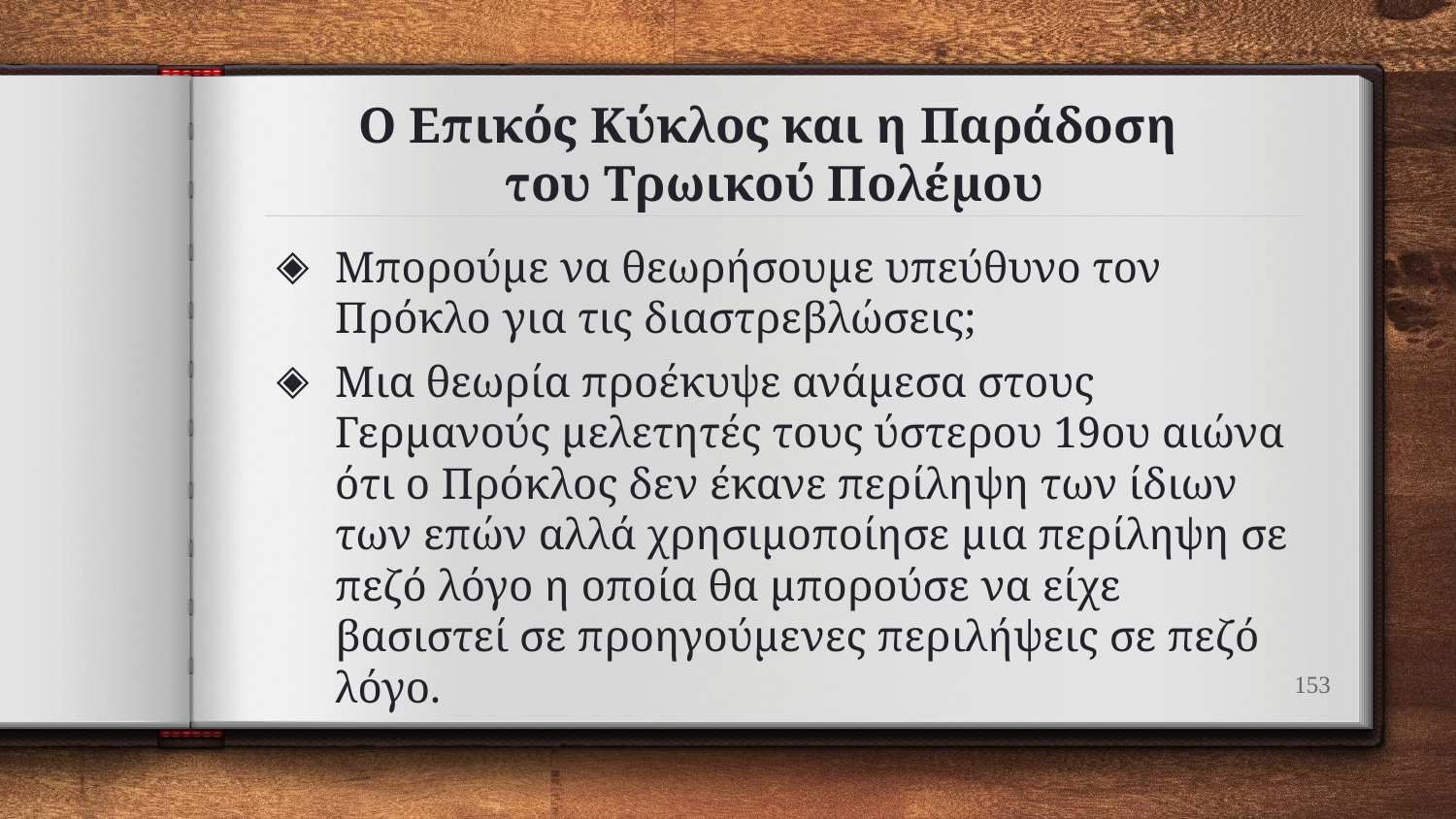

# Ο Επικός Κύκλος και η Παράδοση του Τρωικού Πολέμου
Μπορούμε να θεωρήσουμε υπεύθυνο τον Πρόκλο για τις διαστρεβλώσεις;
Μια θεωρία προέκυψε ανάμεσα στους Γερμανούς μελετητές τους ύστερου 19ου αιώνα ότι ο Πρόκλος δεν έκανε περίληψη των ίδιων των επών αλλά χρησιμοποίησε μια περίληψη σε πεζό λόγο η οποία θα μπορούσε να είχε βασιστεί σε προηγούμενες περιλήψεις σε πεζό λόγο.

153